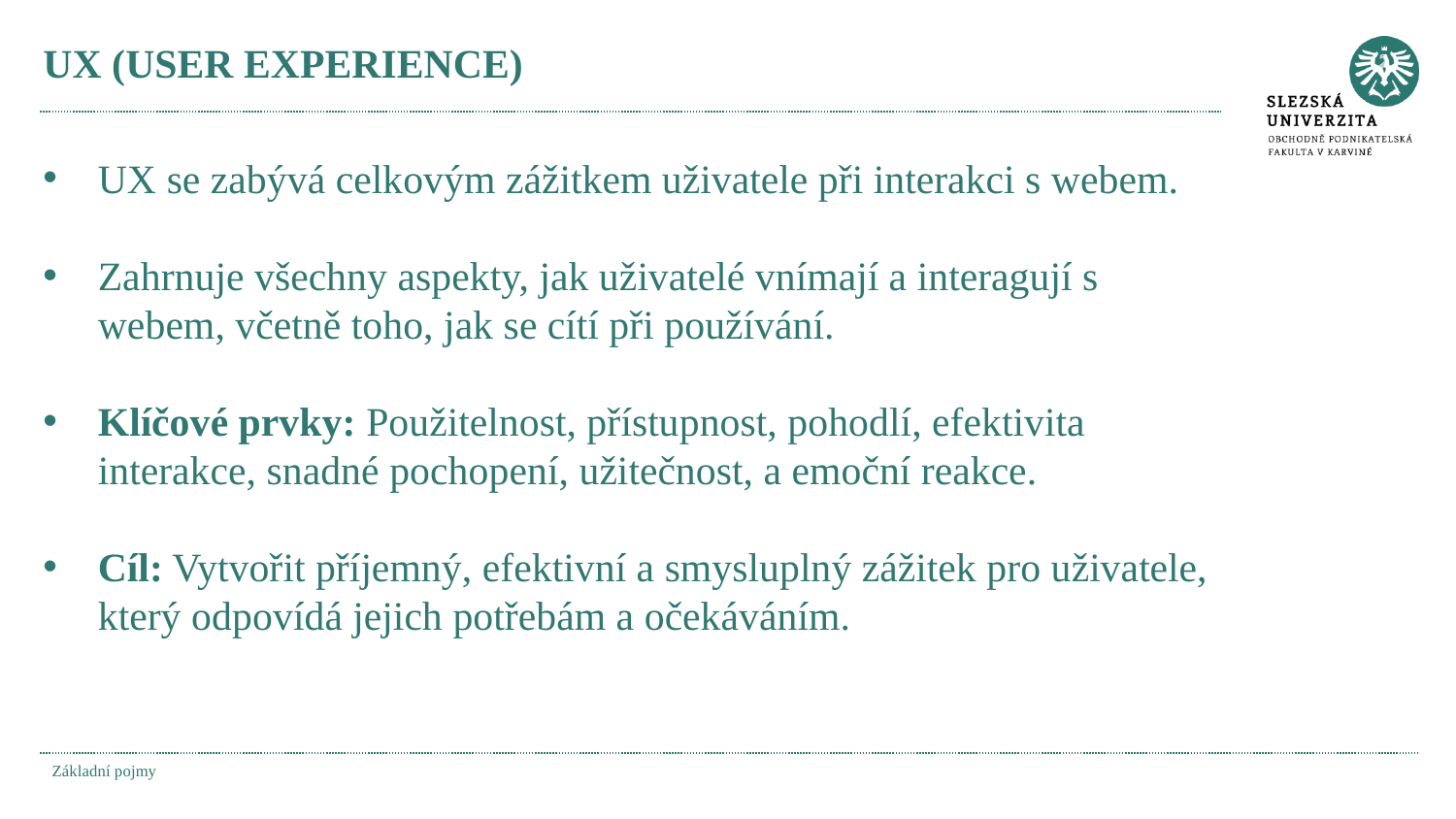

# UX (USER EXPERIENCE)
UX se zabývá celkovým zážitkem uživatele při interakci s webem.

Zahrnuje všechny aspekty, jak uživatelé vnímají a interagují s webem, včetně toho, jak se cítí při používání.

Klíčové prvky: Použitelnost, přístupnost, pohodlí, efektivita interakce, snadné pochopení, užitečnost, a emoční reakce.

Cíl: Vytvořit příjemný, efektivní a smysluplný zážitek pro uživatele, který odpovídá jejich potřebám a očekáváním.
Základní pojmy